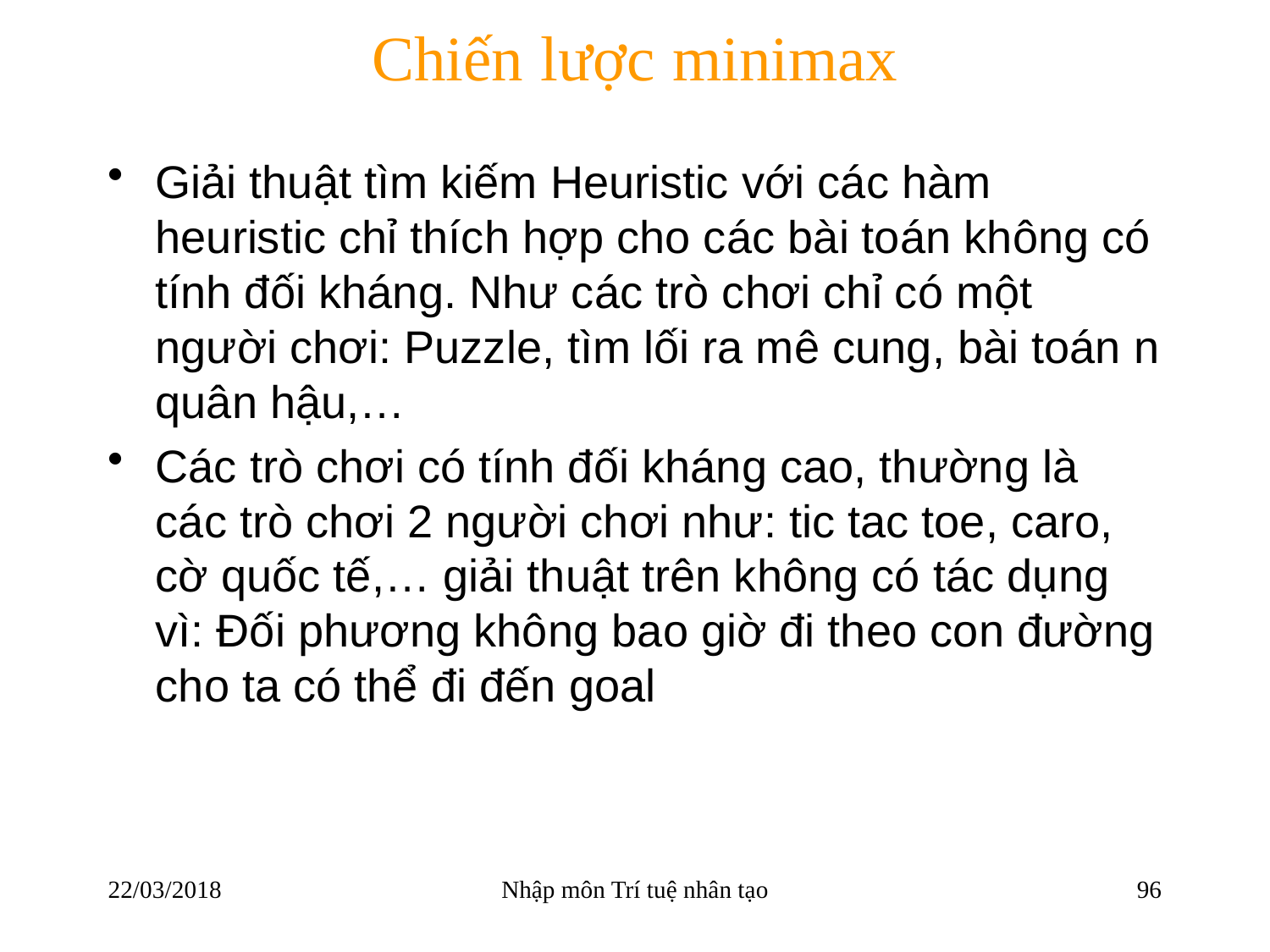

# Chiến lược minimax
Giải thuật tìm kiếm Heuristic với các hàm heuristic chỉ thích hợp cho các bài toán không có tính đối kháng. Như các trò chơi chỉ có một người chơi: Puzzle, tìm lối ra mê cung, bài toán n quân hậu,…
Các trò chơi có tính đối kháng cao, thường là các trò chơi 2 người chơi như: tic tac toe, caro, cờ quốc tế,… giải thuật trên không có tác dụng vì: Đối phương không bao giờ đi theo con đường cho ta có thể đi đến goal
22/03/2018
Nhập môn Trí tuệ nhân tạo
96